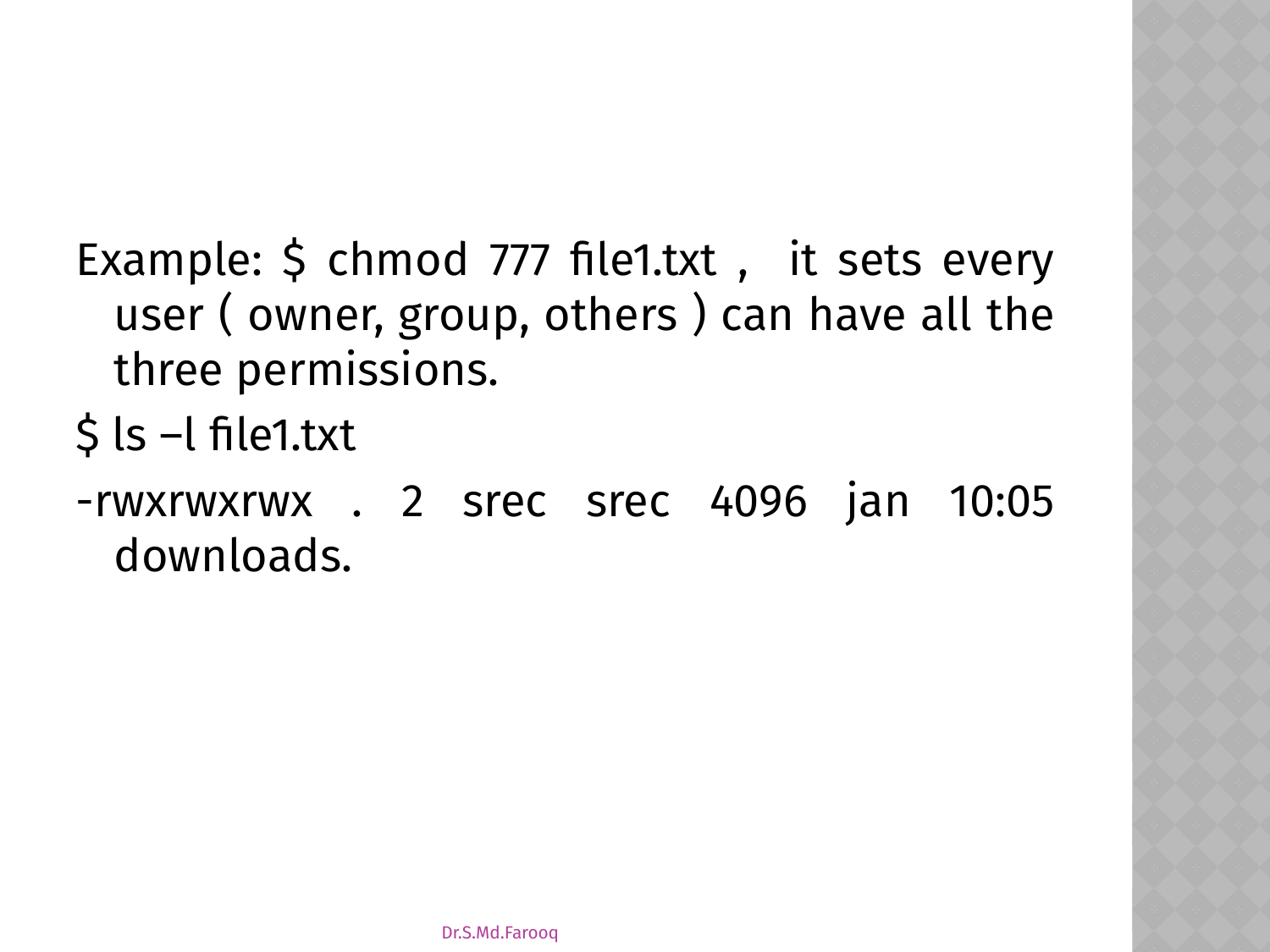

#
Example: $ chmod 777 file1.txt ,  it sets every user ( owner, group, others ) can have all the three permissions.
$ ls –l file1.txt
-rwxrwxrwx . 2 srec srec 4096 jan 10:05 downloads.

Dr.S.Md.Farooq